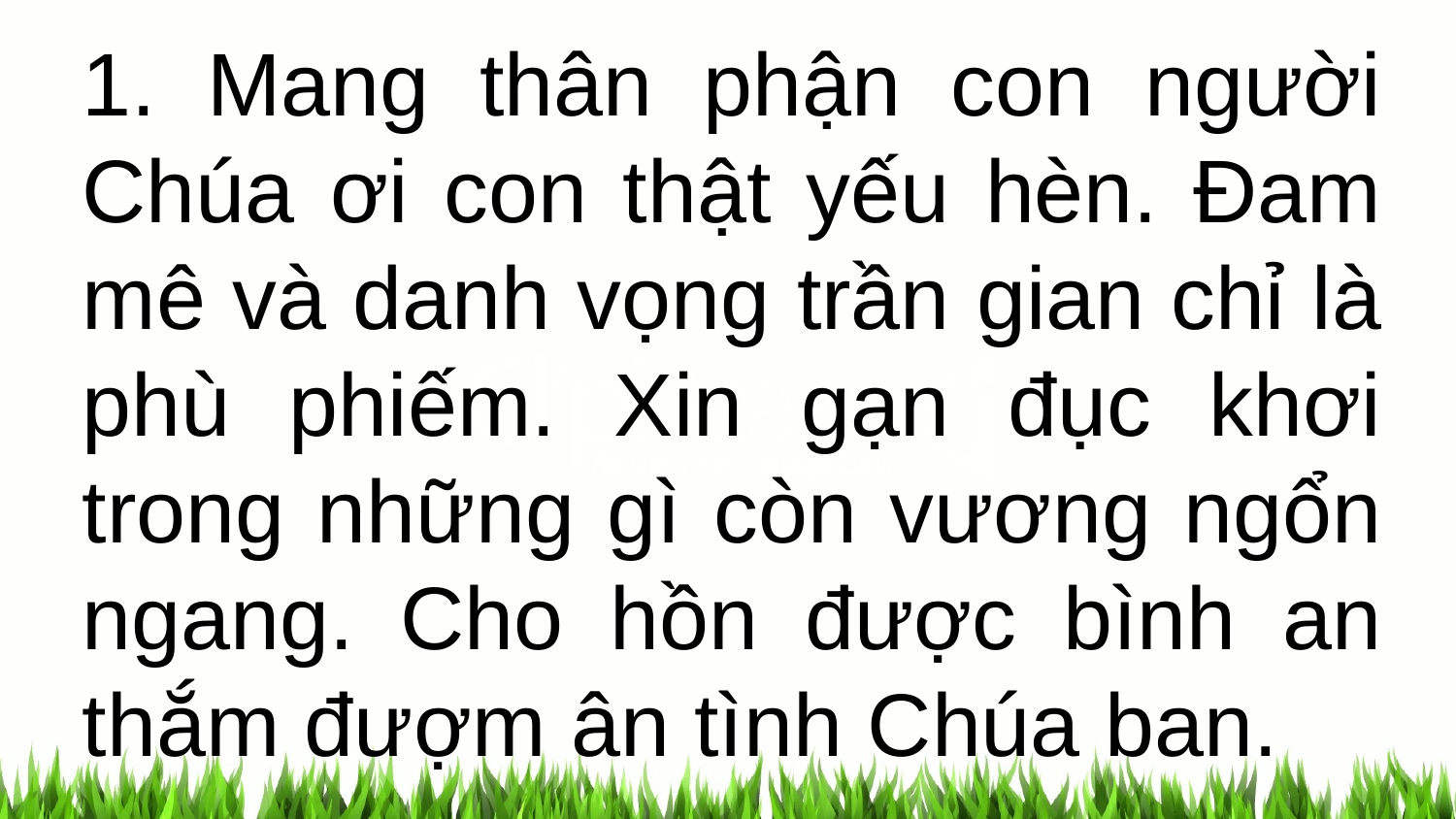

1. Mang thân phận con người Chúa ơi con thật yếu hèn. Đam mê và danh vọng trần gian chỉ là phù phiếm. Xin gạn đục khơi trong những gì còn vương ngổn ngang. Cho hồn được bình an thắm đượm ân tình Chúa ban.